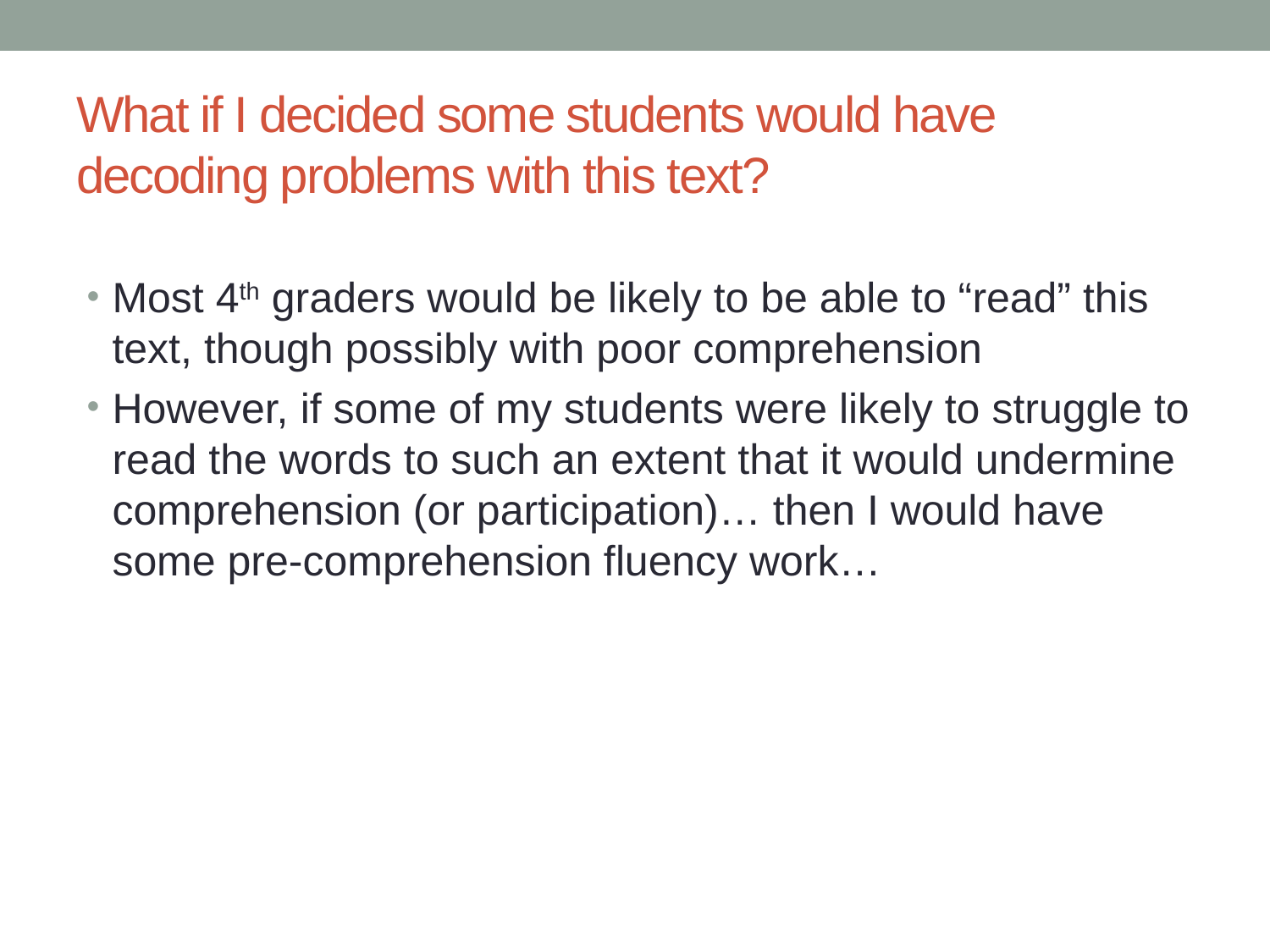

# What if I decided some students would have decoding problems with this text?
Most 4th graders would be likely to be able to “read” this text, though possibly with poor comprehension
However, if some of my students were likely to struggle to read the words to such an extent that it would undermine comprehension (or participation)… then I would have some pre-comprehension fluency work…